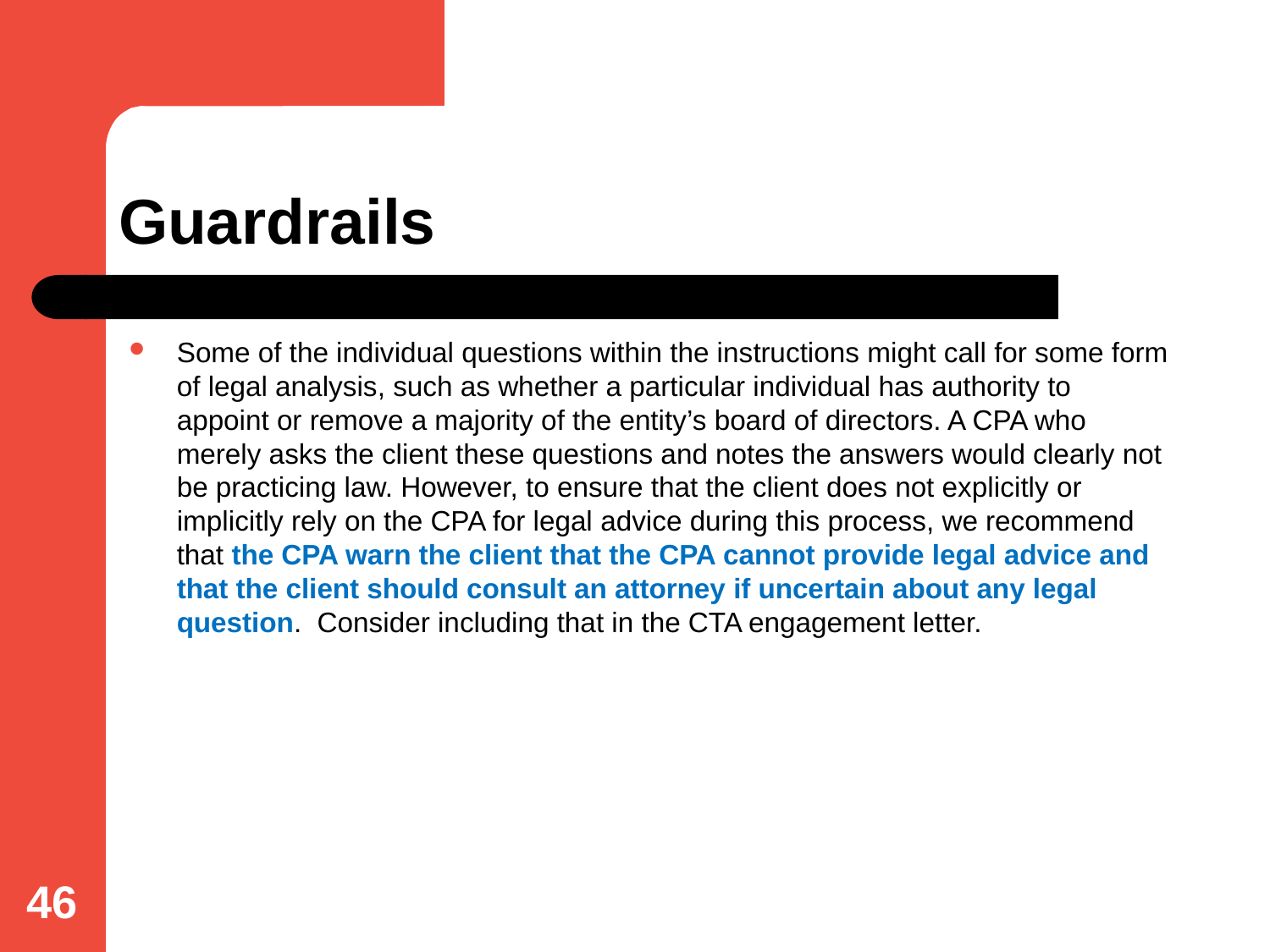

# Guardrails
Some of the individual questions within the instructions might call for some form of legal analysis, such as whether a particular individual has authority to appoint or remove a majority of the entity’s board of directors. A CPA who merely asks the client these questions and notes the answers would clearly not be practicing law. However, to ensure that the client does not explicitly or implicitly rely on the CPA for legal advice during this process, we recommend that the CPA warn the client that the CPA cannot provide legal advice and that the client should consult an attorney if uncertain about any legal question.  Consider including that in the CTA engagement letter.
46